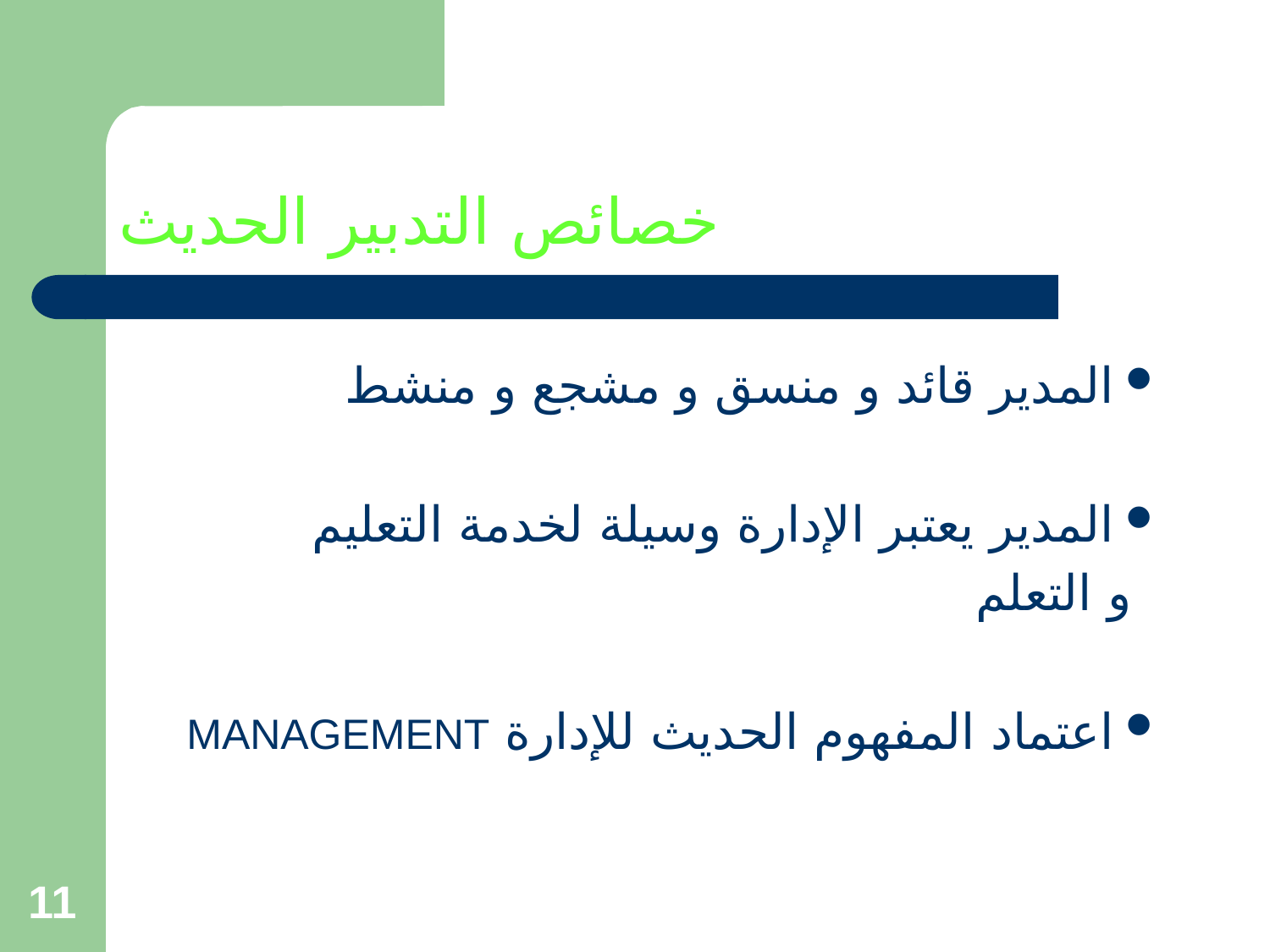

# خصائص التدبير الحديث
المدير قائد و منسق و مشجع و منشط

المدير يعتبر الإدارة وسيلة لخدمة التعليم
  و التعلم

اعتماد المفهوم الحديث للإدارة MANAGEMENT
11